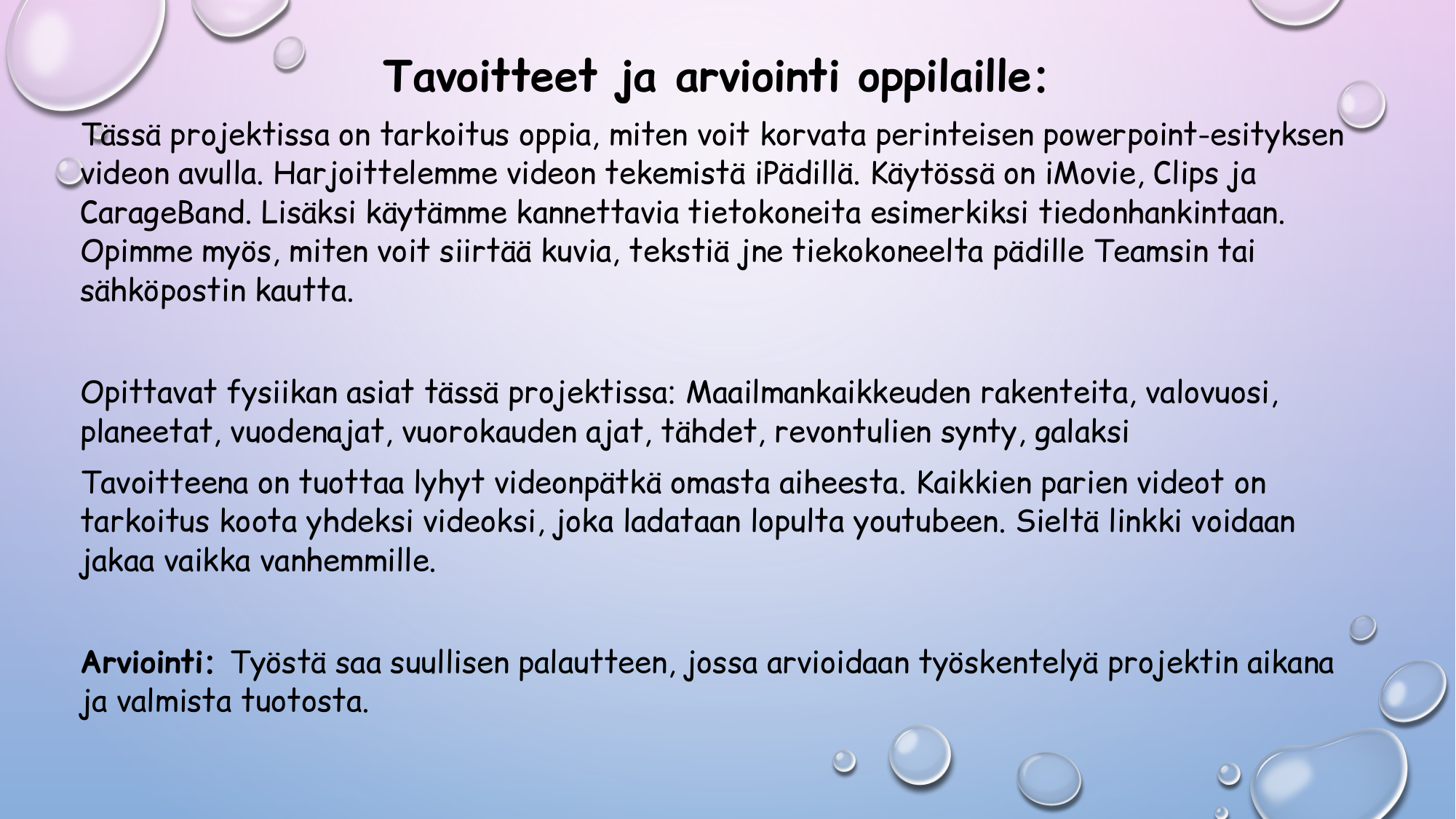

Tavoitteet ja arviointi oppilaille:
Tässä projektissa on tarkoitus oppia, miten voit korvata perinteisen powerpoint-esityksen videon avulla. Harjoittelemme videon tekemistä iPädillä. Käytössä on iMovie, Clips ja CarageBand. Lisäksi käytämme kannettavia tietokoneita esimerkiksi tiedonhankintaan. Opimme myös, miten voit siirtää kuvia, tekstiä jne tiekokoneelta pädille Teamsin tai sähköpostin kautta.

Opittavat fysiikan asiat tässä projektissa: Maailmankaikkeuden rakenteita, valovuosi, planeetat, vuodenajat, vuorokauden ajat, tähdet, revontulien synty, galaksi
Tavoitteena on tuottaa lyhyt videonpätkä omasta aiheesta. Kaikkien parien videot on tarkoitus koota yhdeksi videoksi, joka ladataan lopulta youtubeen. Sieltä linkki voidaan jakaa vaikka vanhemmille.

Arviointi: Työstä saa suullisen palautteen, jossa arvioidaan työskentelyä projektin aikana ja valmista tuotosta.